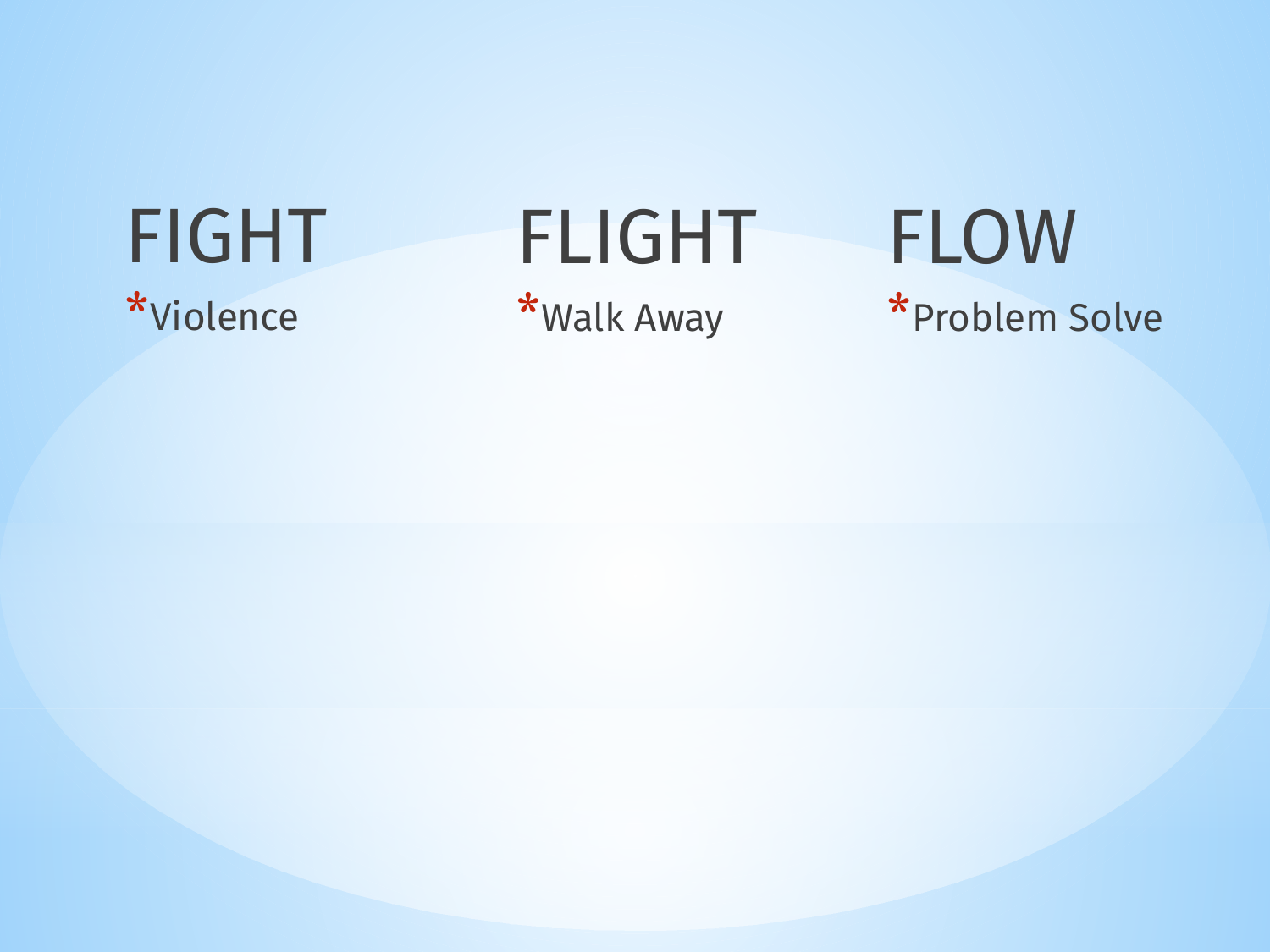

FIGHT
Violence

FLIGHT
Walk Away
FLOW
Problem Solve